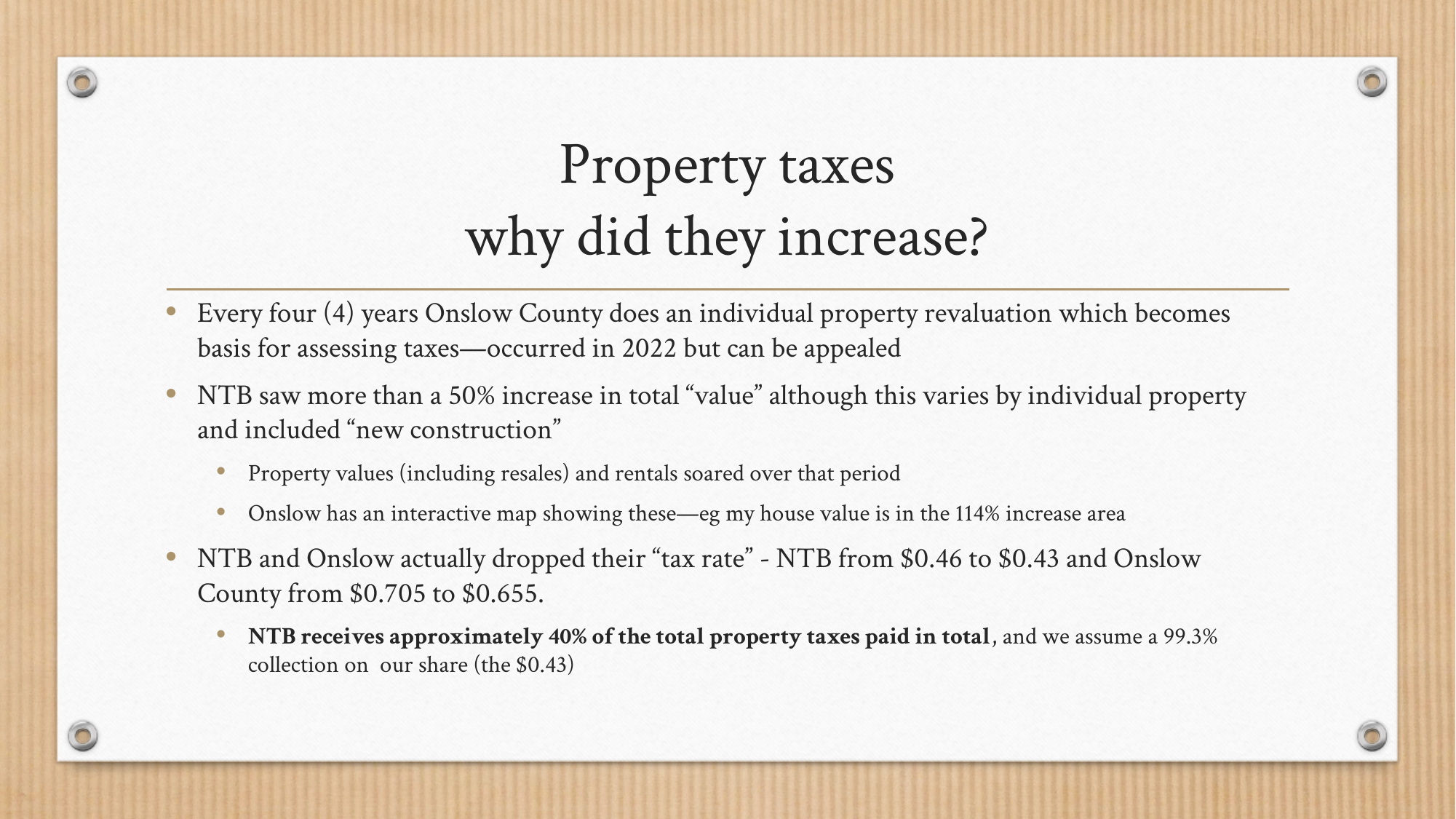

# Property taxes why did they increase?
Every four (4) years Onslow County does an individual property revaluation which becomes basis for assessing taxes—occurred in 2022 but can be appealed
NTB saw more than a 50% increase in total “value” although this varies by individual property and included “new construction”
Property values (including resales) and rentals soared over that period
Onslow has an interactive map showing these—eg my house value is in the 114% increase area
NTB and Onslow actually dropped their “tax rate” - NTB from $0.46 to $0.43 and Onslow County from $0.705 to $0.655.
NTB receives approximately 40% of the total property taxes paid in total, and we assume a 99.3% collection on  our share (the $0.43)